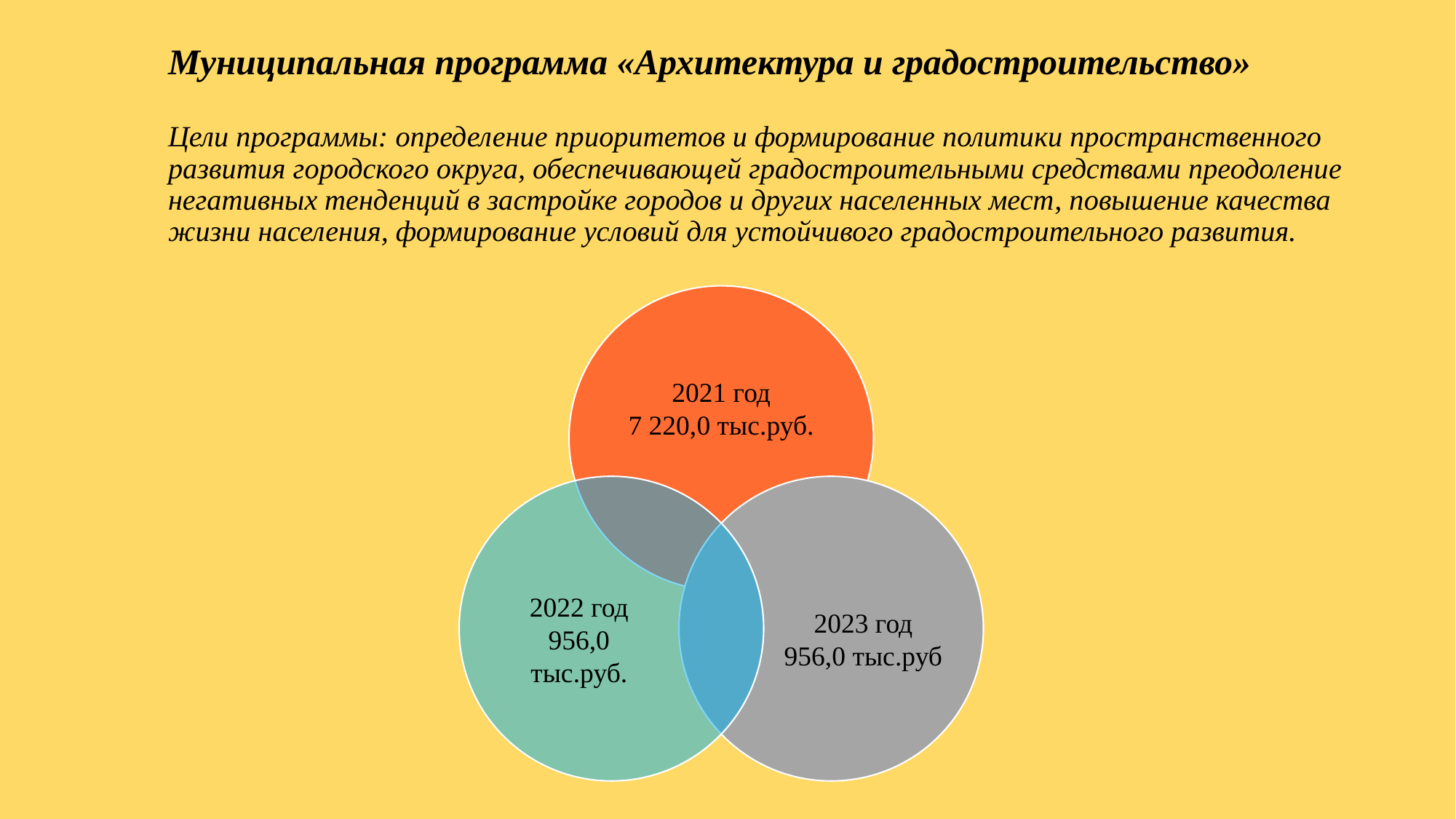

# Муниципальная программа «Архитектура и градостроительство» Цели программы: определение приоритетов и формирование политики пространственного развития городского округа, обеспечивающей градостроительными средствами преодоление негативных тенденций в застройке городов и других населенных мест, повышение качества жизни населения, формирование условий для устойчивого градостроительного развития.
2021 год
7 220,0 тыс.руб.
2023 год
956,0 тыс.руб
2022 год
956,0
тыс.руб.